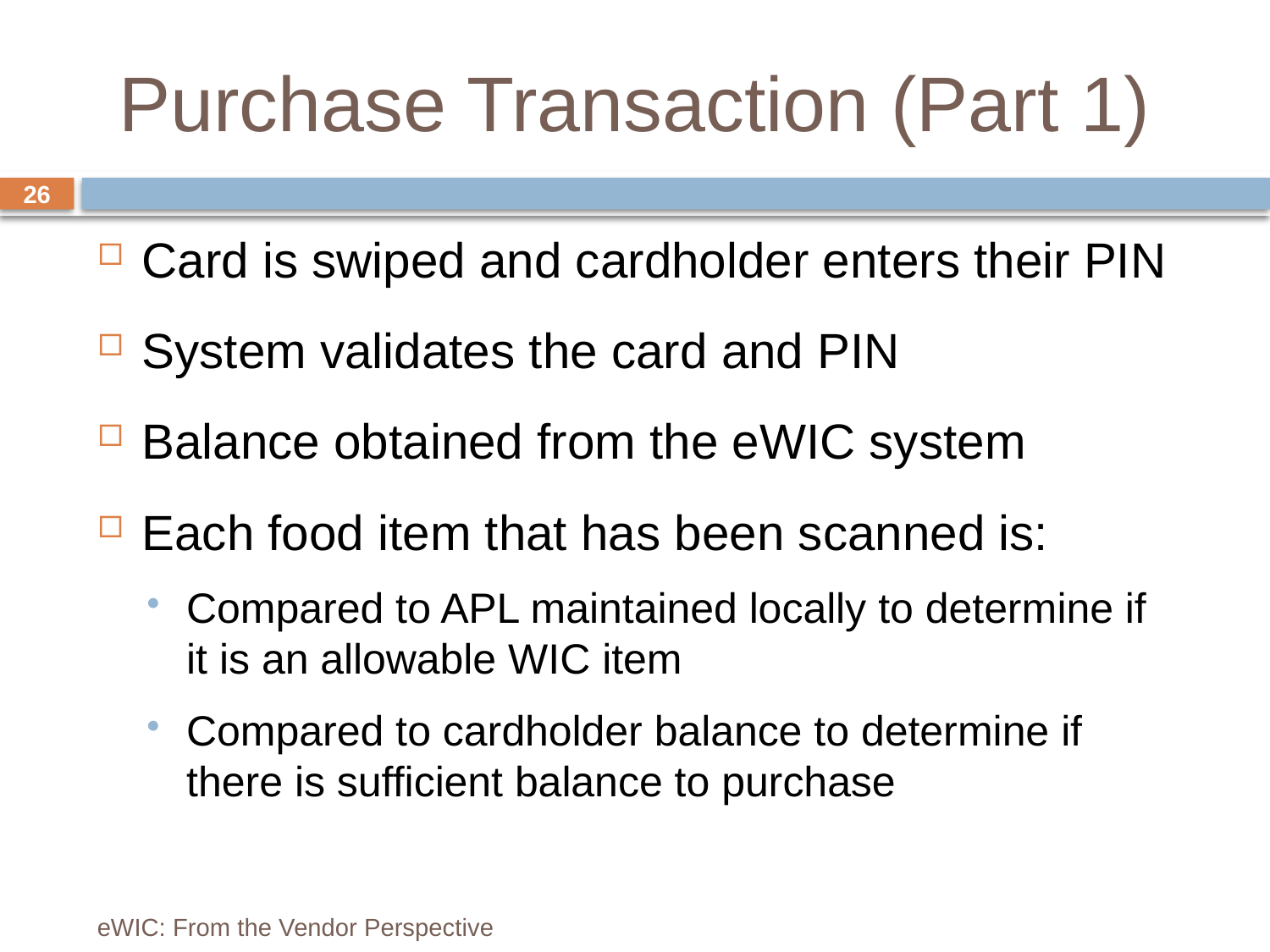

# Purchase Transaction (Part 1)
26
Card is swiped and cardholder enters their PIN
System validates the card and PIN
Balance obtained from the eWIC system
Each food item that has been scanned is:
Compared to APL maintained locally to determine if it is an allowable WIC item
Compared to cardholder balance to determine if there is sufficient balance to purchase

eWIC: From the Vendor Perspective